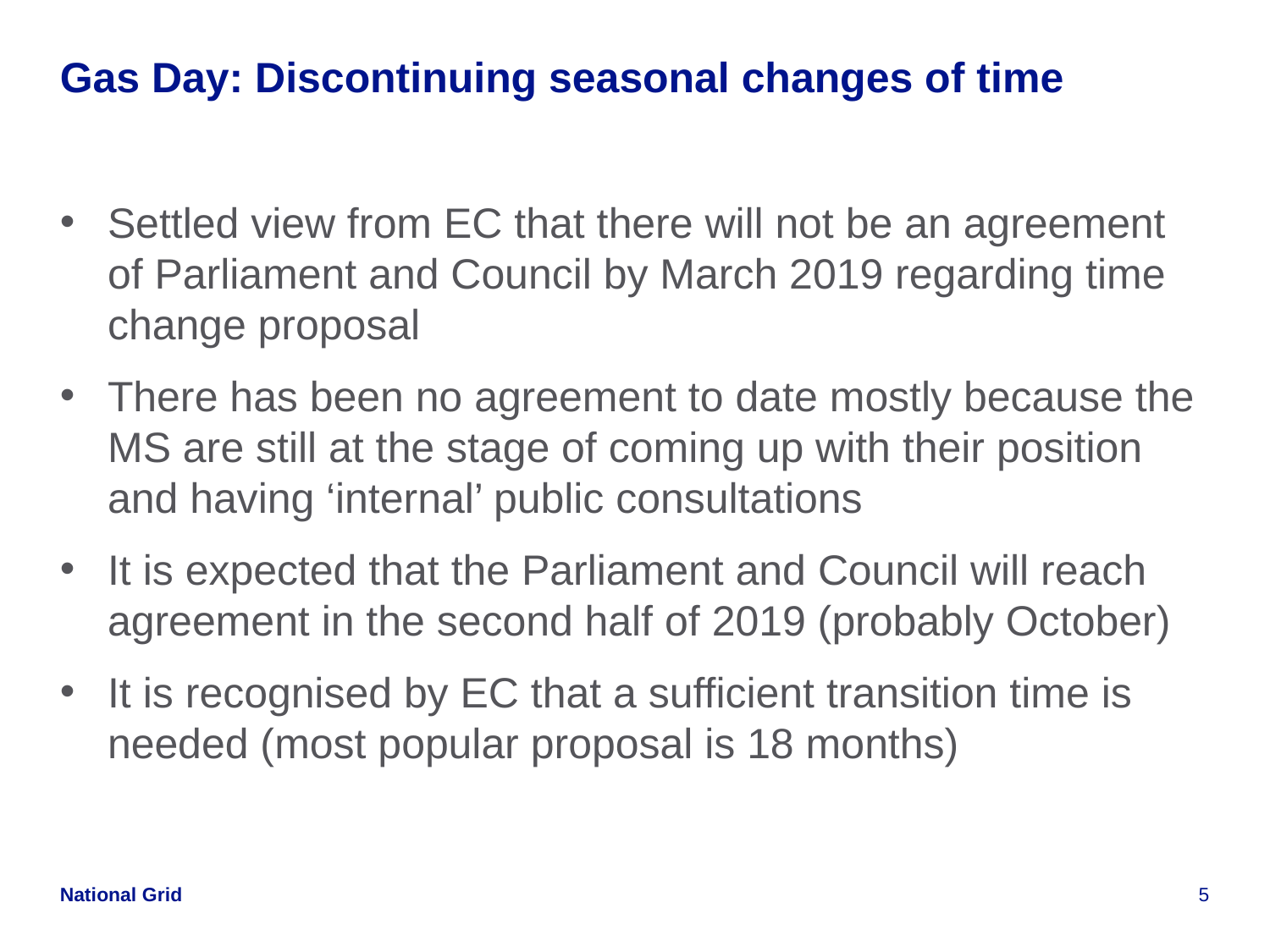

# Gas Day: Discontinuing seasonal changes of time
Settled view from EC that there will not be an agreement of Parliament and Council by March 2019 regarding time change proposal
There has been no agreement to date mostly because the MS are still at the stage of coming up with their position and having ‘internal’ public consultations
It is expected that the Parliament and Council will reach agreement in the second half of 2019 (probably October)
It is recognised by EC that a sufficient transition time is needed (most popular proposal is 18 months)